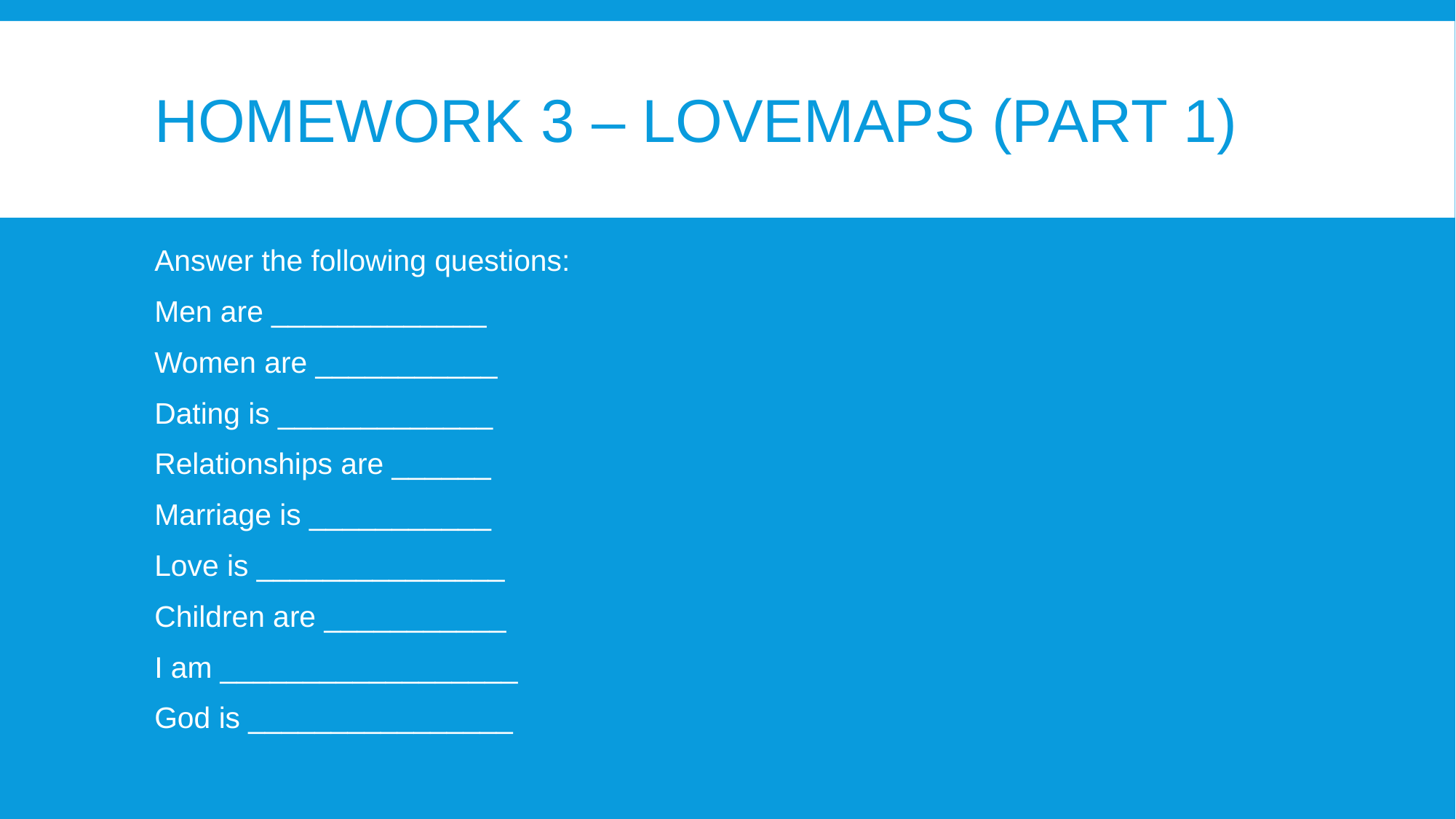

# Homework 3 – Lovemaps (part 1)
Answer the following questions:
Men are _____________
Women are ___________
Dating is _____________
Relationships are ______
Marriage is ___________
Love is _______________
Children are ___________
I am __________________
God is ________________